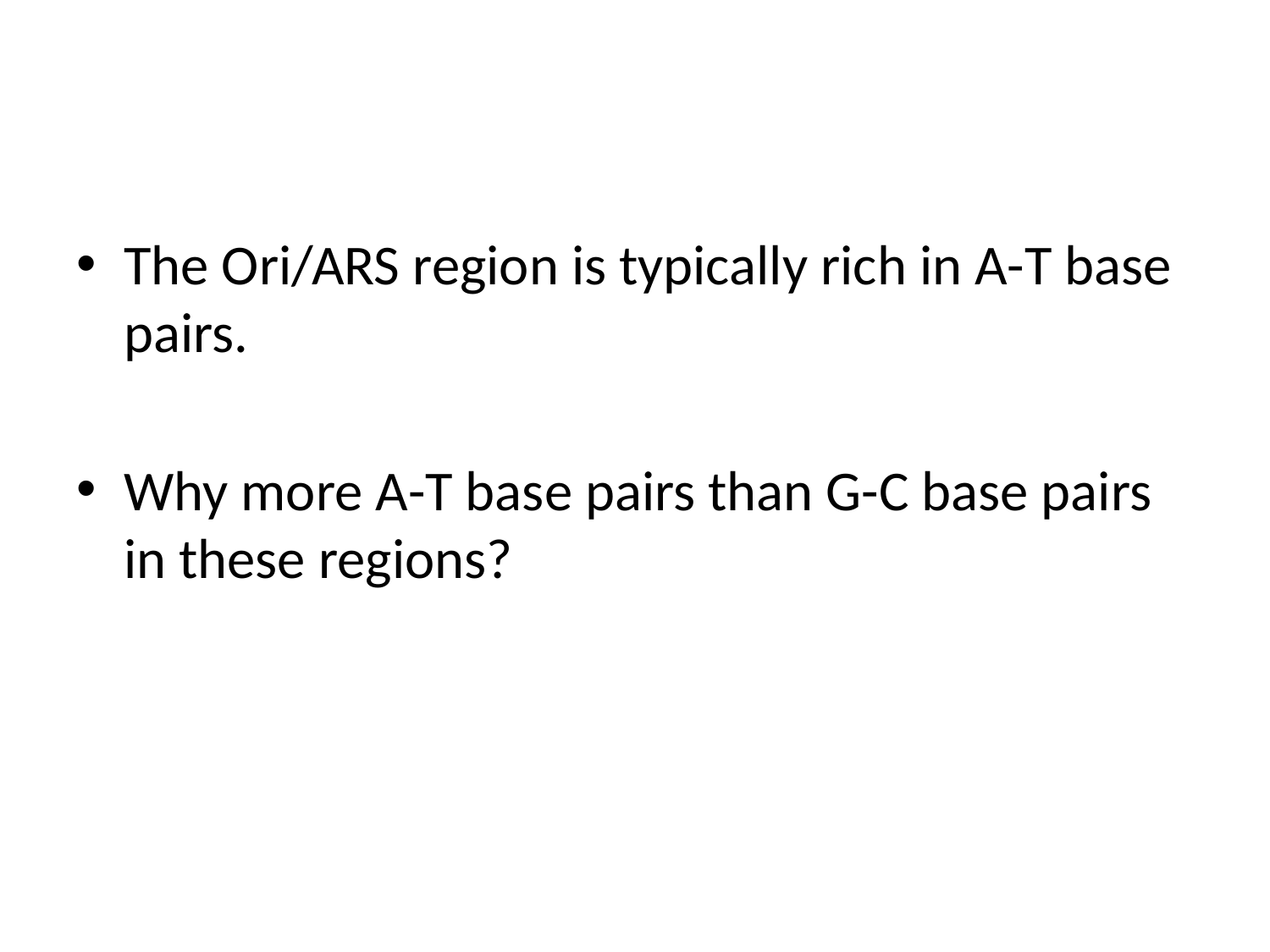

#
The Ori/ARS region is typically rich in A-T base pairs.

Why more A-T base pairs than G-C base pairs in these regions?